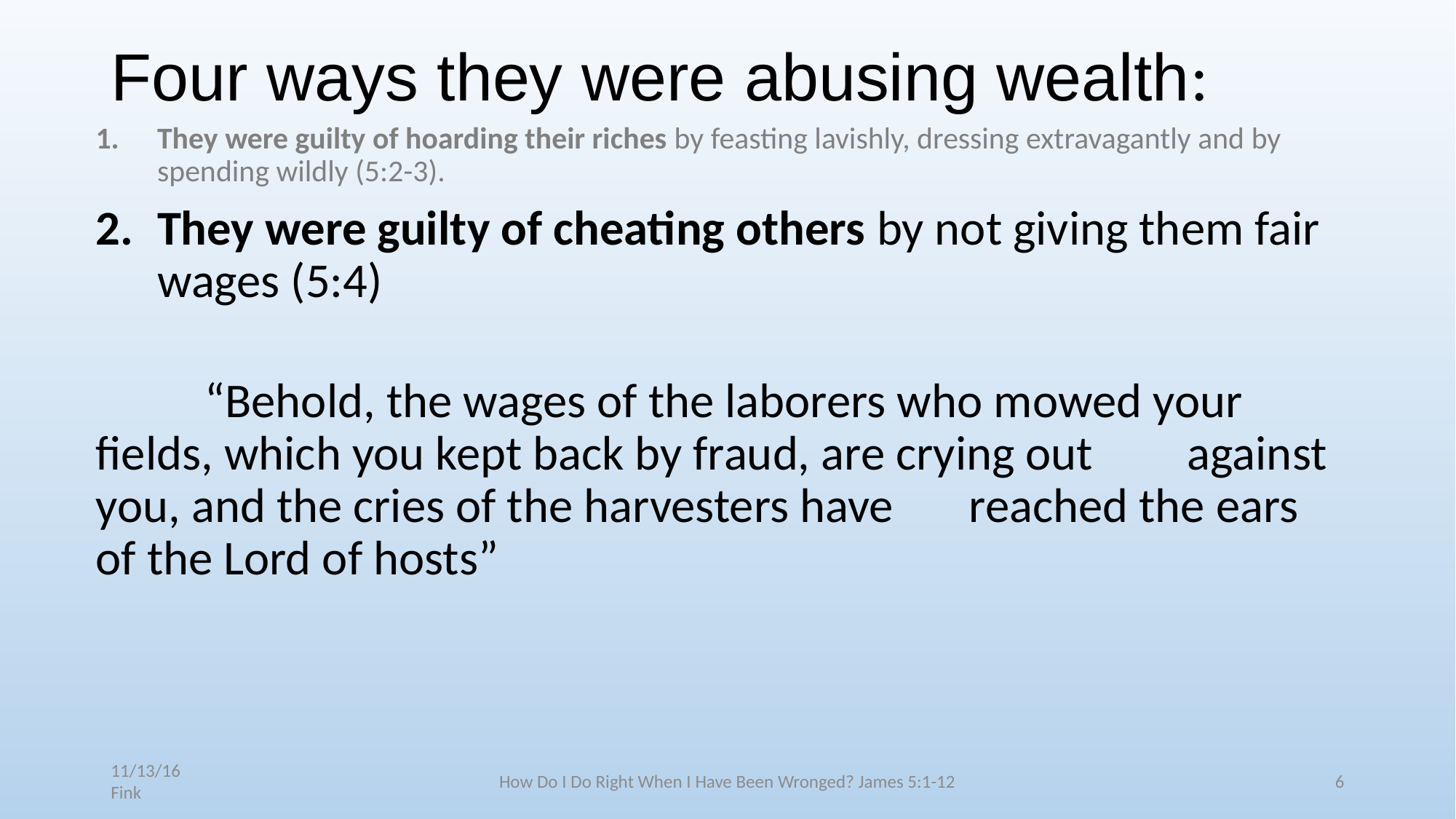

# Four ways they were abusing wealth:
They were guilty of hoarding their riches by feasting lavishly, dressing extravagantly and by spending wildly (5:2-3).
They were guilty of cheating others by not giving them fair wages (5:4)
	“Behold, the wages of the laborers who mowed your 	fields, which you kept back by fraud, are crying out 	against you, and the cries of the harvesters have 	reached the ears of the Lord of hosts”

11/13/16                                                  Fink
How Do I Do Right When I Have Been Wronged? James 5:1-12
6